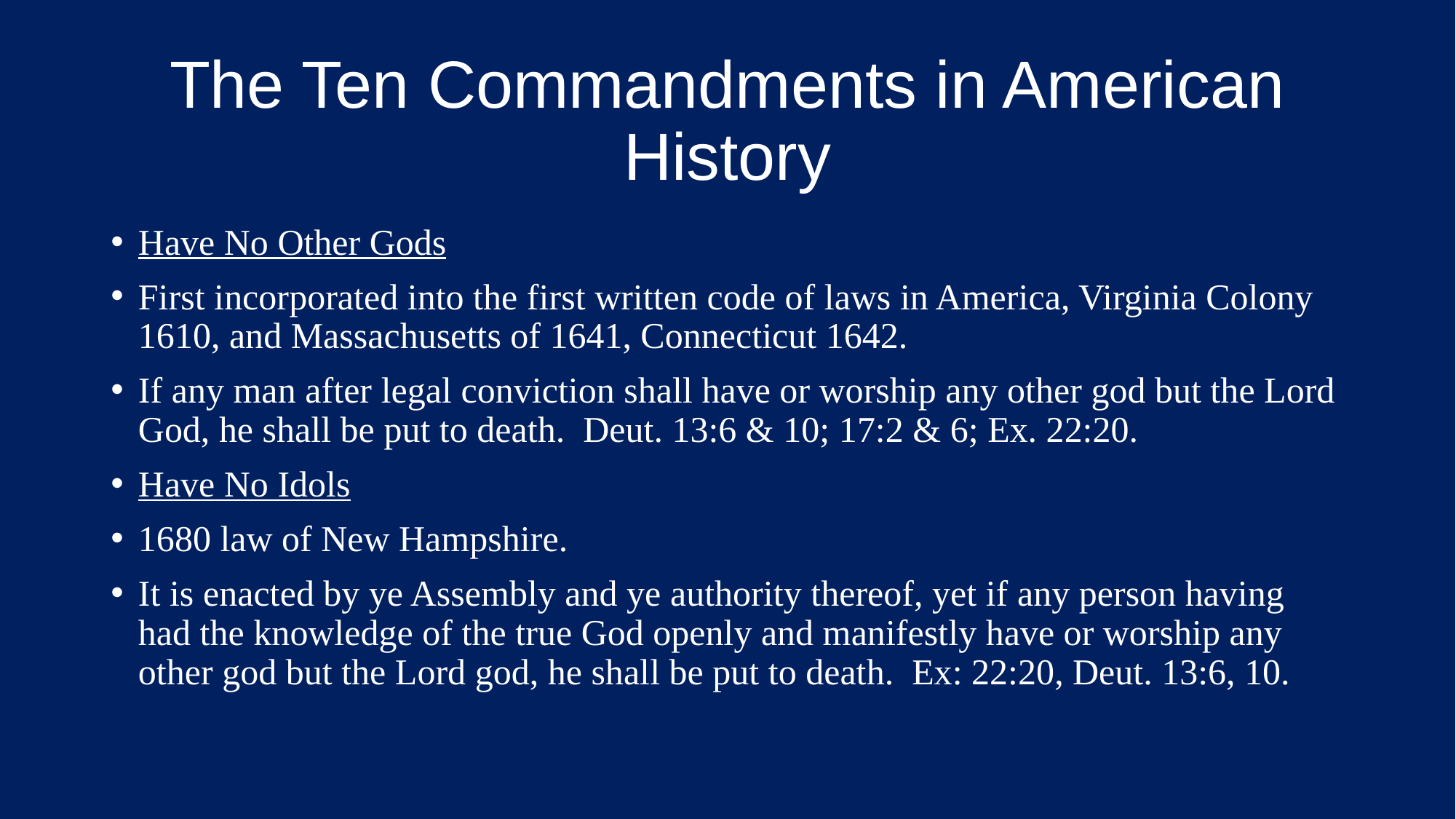

# The Ten Commandments in American History
Have No Other Gods
First incorporated into the first written code of laws in America, Virginia Colony 1610, and Massachusetts of 1641, Connecticut 1642.
If any man after legal conviction shall have or worship any other god but the Lord God, he shall be put to death.  Deut. 13:6 & 10; 17:2 & 6; Ex. 22:20.
Have No Idols
1680 law of New Hampshire.
It is enacted by ye Assembly and ye authority thereof, yet if any person having had the knowledge of the true God openly and manifestly have or worship any other god but the Lord god, he shall be put to death.  Ex: 22:20, Deut. 13:6, 10.